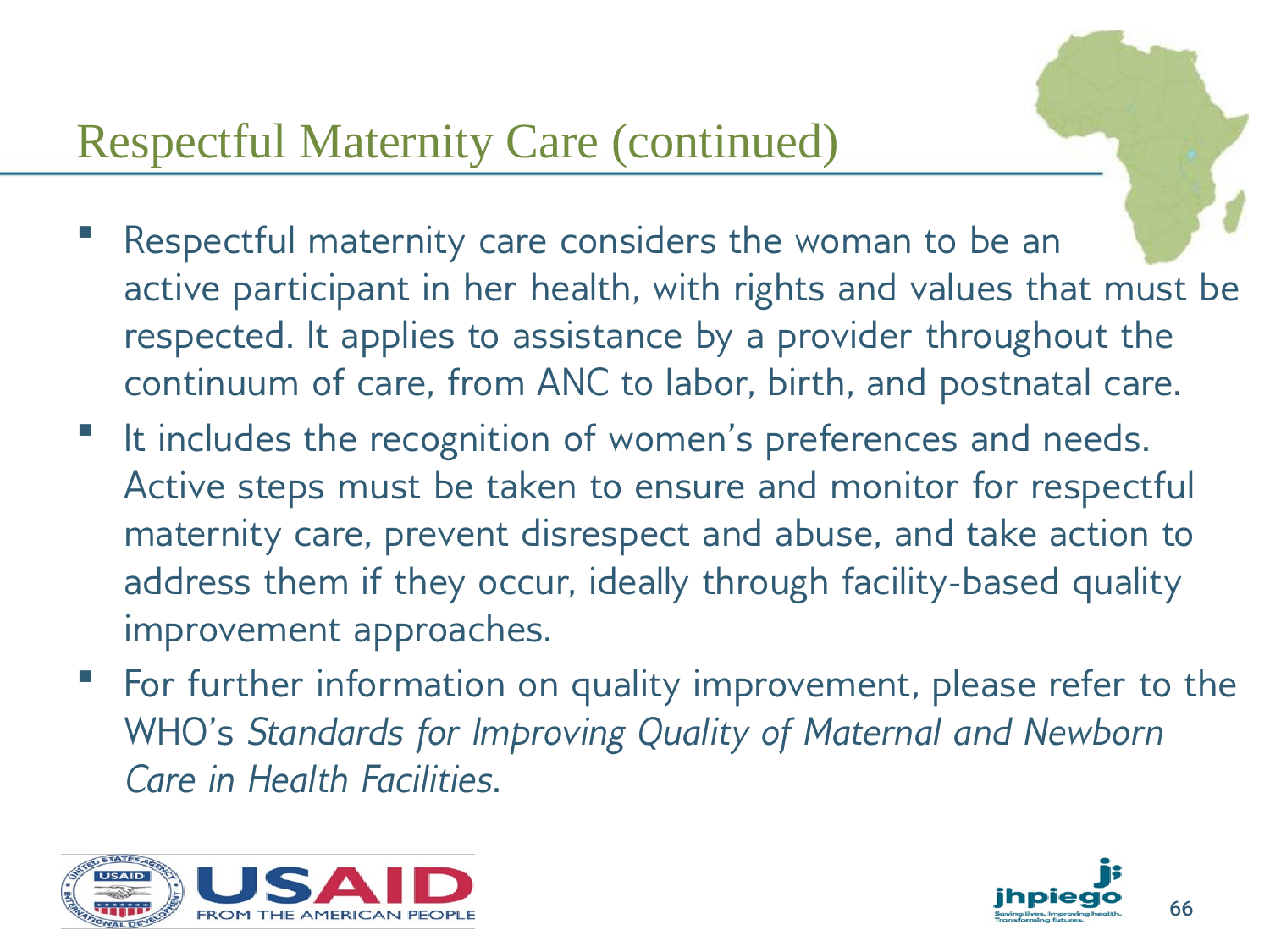

# Respectful Maternity Care (continued)
Respectful maternity care considers the woman to be an
active participant in her health, with rights and values that must be respected. It applies to assistance by a provider throughout the continuum of care, from ANC to labor, birth, and postnatal care.
It includes the recognition of women’s preferences and needs. Active steps must be taken to ensure and monitor for respectful maternity care, prevent disrespect and abuse, and take action to address them if they occur, ideally through facility-based quality improvement approaches.
For further information on quality improvement, please refer to the WHO’s Standards for Improving Quality of Maternal and Newborn Care in Health Facilities.
66